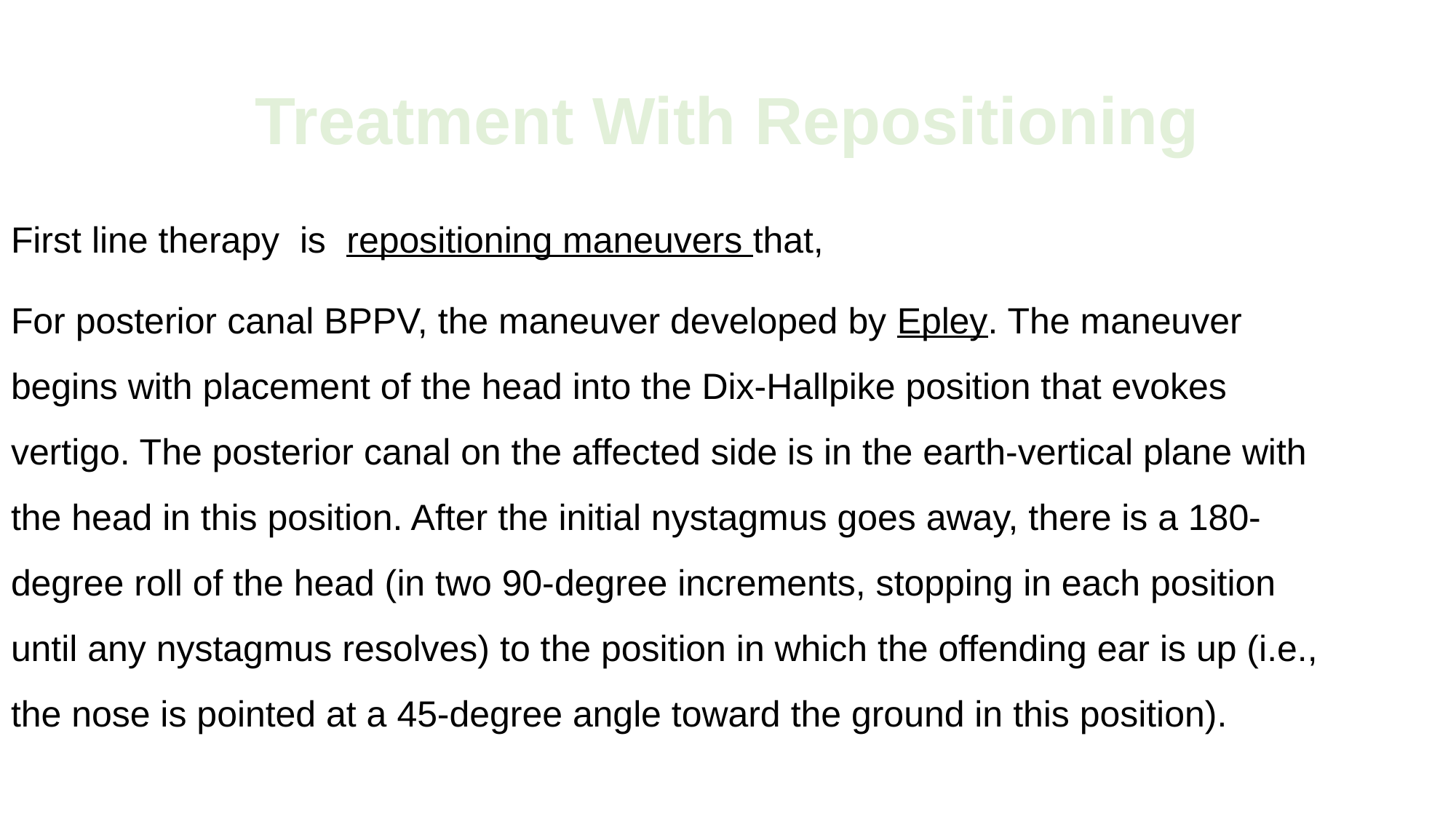

# Treatment With Repositioning
First line therapy  is  repositioning maneuvers that,
For posterior canal BPPV, the maneuver developed by Epley. The maneuver begins with placement of the head into the Dix-Hallpike position that evokes vertigo. The posterior canal on the affected side is in the earth-vertical plane with the head in this position. After the initial nystagmus goes away, there is a 180-degree roll of the head (in two 90-degree increments, stopping in each position until any nystagmus resolves) to the position in which the offending ear is up (i.e., the nose is pointed at a 45-degree angle toward the ground in this position).